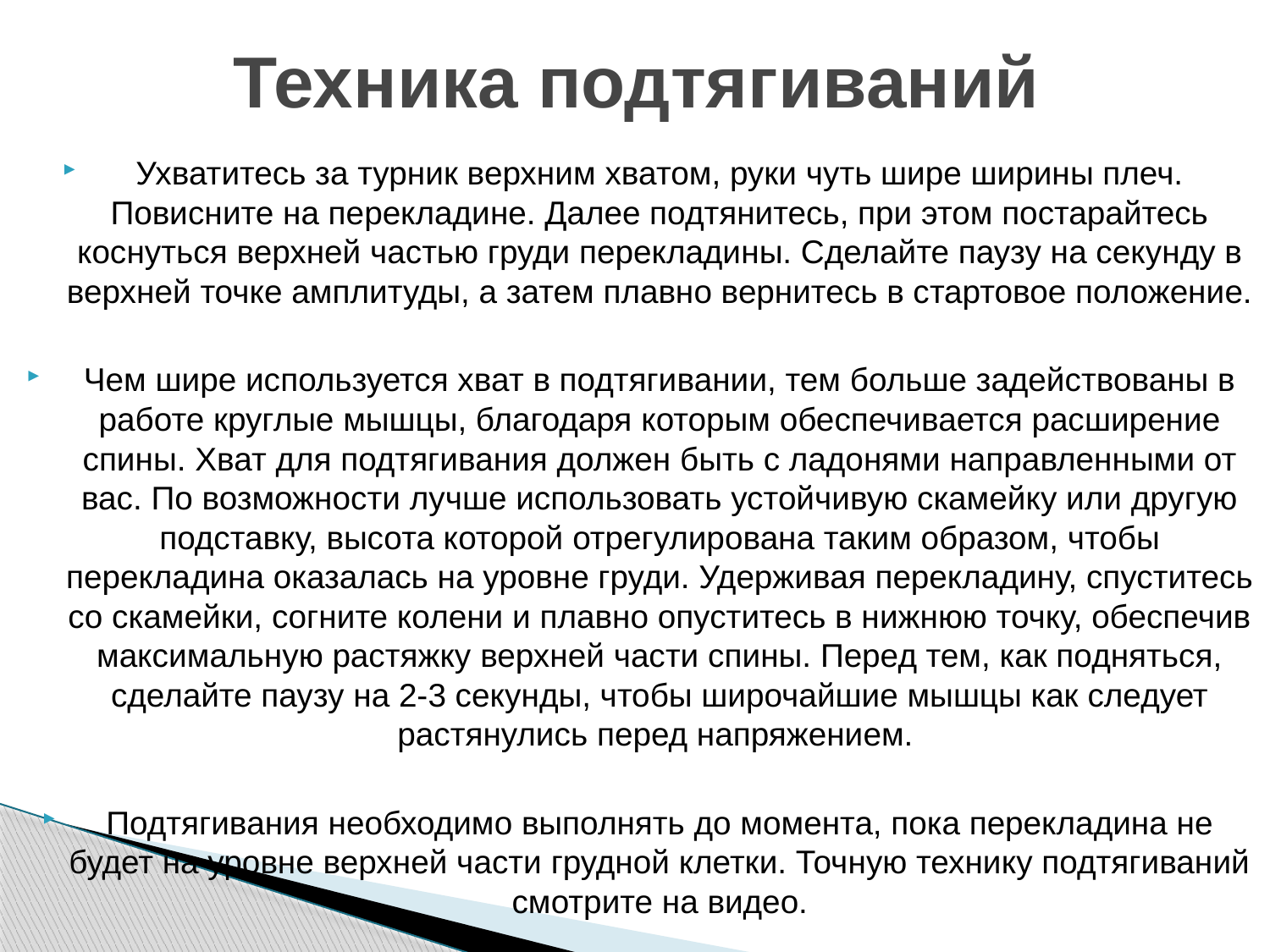

# Техника подтягиваний
Ухватитесь за турник верхним хватом, руки чуть шире ширины плеч. Повисните на перекладине. Далее подтянитесь, при этом постарайтесь коснуться верхней частью груди перекладины. Сделайте паузу на секунду в верхней точке амплитуды, а затем плавно вернитесь в стартовое положение.

Чем шире используется хват в подтягивании, тем больше задействованы в работе круглые мышцы, благодаря которым обеспечивается расширение спины. Хват для подтягивания должен быть с ладонями направленными от вас. По возможности лучше использовать устойчивую скамейку или другую подставку, высота которой отрегулирована таким образом, чтобы перекладина оказалась на уровне груди. Удерживая перекладину, спуститесь со скамейки, согните колени и плавно опуститесь в нижнюю точку, обеспечив максимальную растяжку верхней части спины. Перед тем, как подняться, сделайте паузу на 2-3 секунды, чтобы широчайшие мышцы как следует растянулись перед напряжением.

Подтягивания необходимо выполнять до момента, пока перекладина не будет на уровне верхней части грудной клетки. Точную технику подтягиваний смотрите на видео.